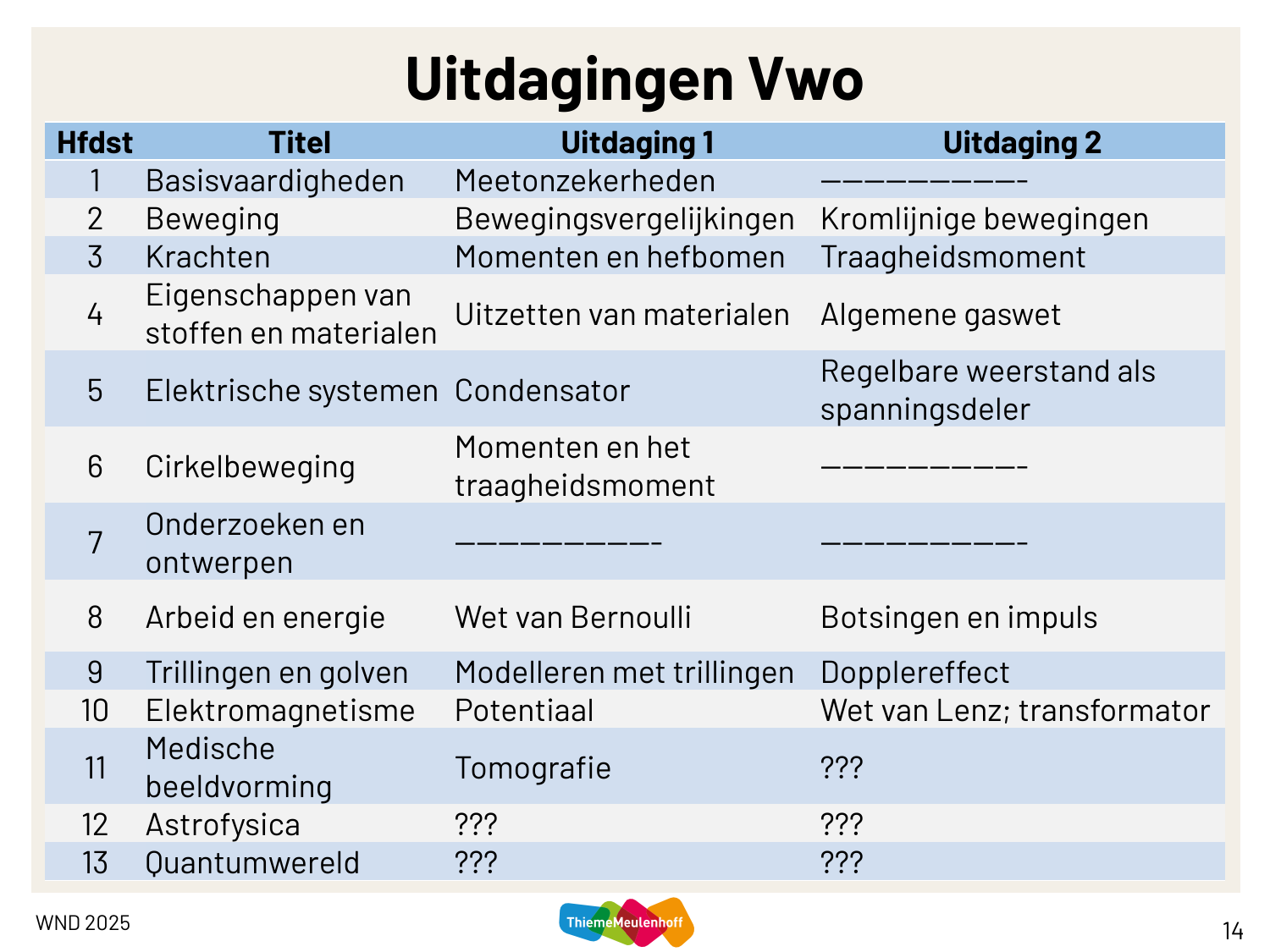

# Uitdagingen Vwo
| Hfdst | Titel | Uitdaging 1 | Uitdaging 2 |
| --- | --- | --- | --- |
| 1 | Basisvaardigheden | Meetonzekerheden | ------------------- |
| 2 | Beweging | Bewegingsvergelijkingen | Kromlijnige bewegingen |
| 3 | Krachten | Momenten en hefbomen | Traagheidsmoment |
| 4 | Eigenschappen van stoffen en materialen | Uitzetten van materialen | Algemene gaswet |
| 5 | Elektrische systemen | Condensator | Regelbare weerstand als spanningsdeler |
| 6 | Cirkelbeweging | Momenten en het traagheidsmoment | ------------------- |
| 7 | Onderzoeken en ontwerpen | ------------------- | ------------------- |
| 8 | Arbeid en energie | Wet van Bernoulli | Botsingen en impuls |
| 9 | Trillingen en golven | Modelleren met trillingen | Dopplereffect |
| 10 | Elektromagnetisme | Potentiaal | Wet van Lenz; transformator |
| 11 | Medische beeldvorming | Tomografie | ??? |
| 12 | Astrofysica | ??? | ??? |
| 13 | Quantumwereld | ??? | ??? |